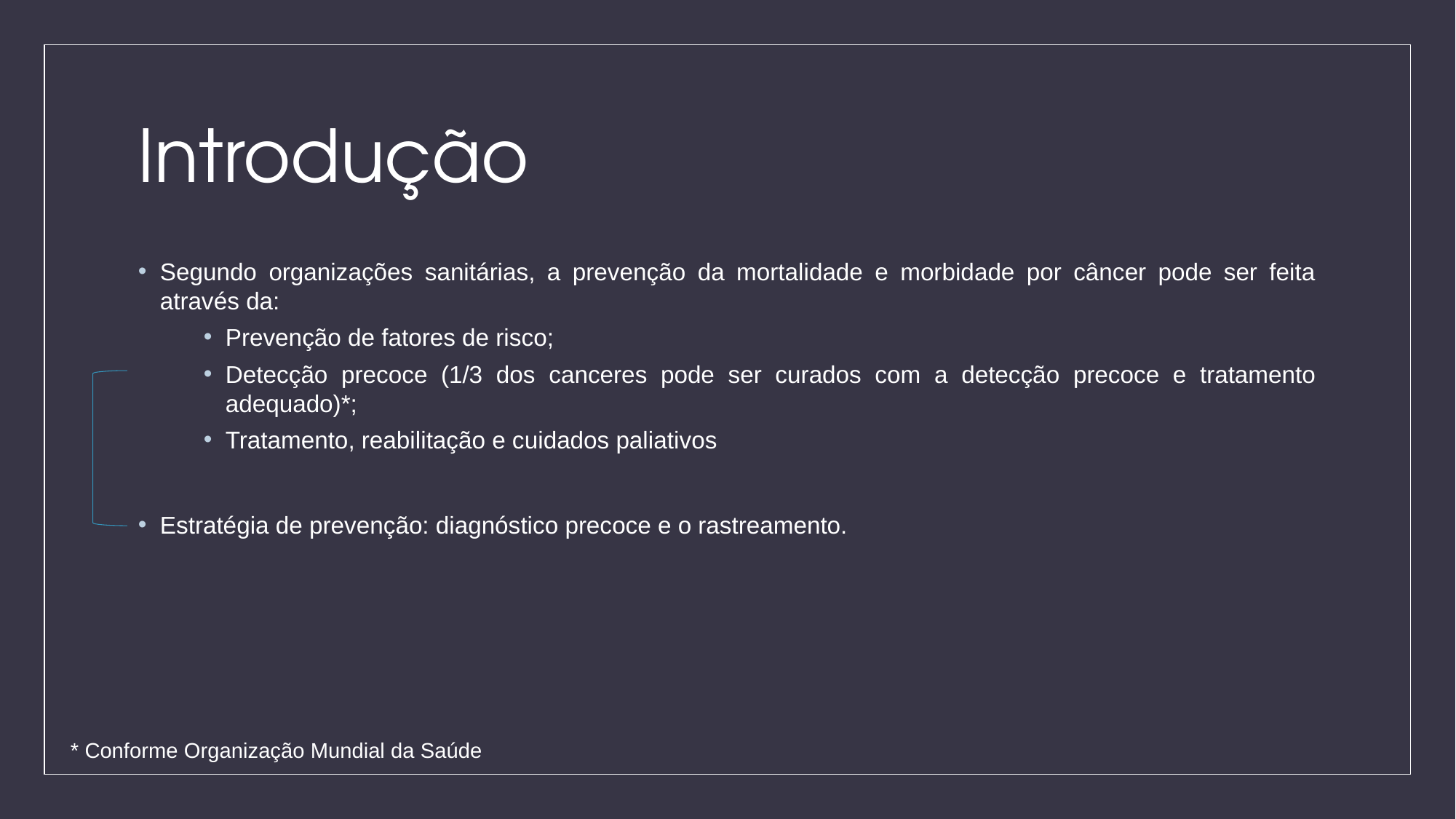

# Introdução
Segundo organizações sanitárias, a prevenção da mortalidade e morbidade por câncer pode ser feita através da:
Prevenção de fatores de risco;
Detecção precoce (1/3 dos canceres pode ser curados com a detecção precoce e tratamento adequado)*;
Tratamento, reabilitação e cuidados paliativos

Estratégia de prevenção: diagnóstico precoce e o rastreamento.

* Conforme Organização Mundial da Saúde